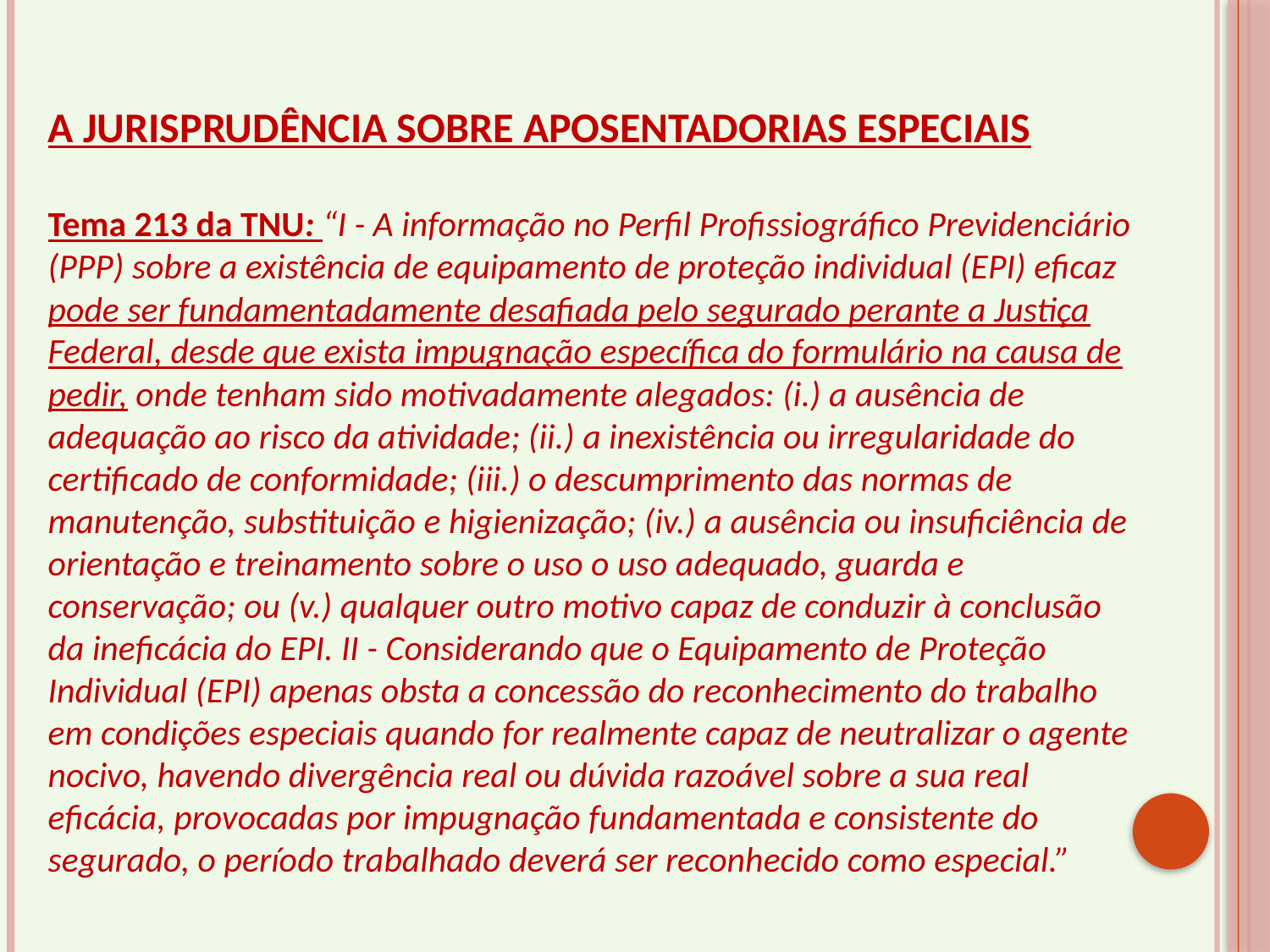

A JURISPRUDÊNCIA SOBRE APOSENTADORIAS ESPECIAIS

Tema 213 da TNU: “I - A informação no Perfil Profissiográfico Previdenciário (PPP) sobre a existência de equipamento de proteção individual (EPI) eficaz pode ser fundamentadamente desafiada pelo segurado perante a Justiça Federal, desde que exista impugnação específica do formulário na causa de pedir, onde tenham sido motivadamente alegados: (i.) a ausência de adequação ao risco da atividade; (ii.) a inexistência ou irregularidade do certificado de conformidade; (iii.) o descumprimento das normas de manutenção, substituição e higienização; (iv.) a ausência ou insuficiência de orientação e treinamento sobre o uso o uso adequado, guarda e conservação; ou (v.) qualquer outro motivo capaz de conduzir à conclusão da ineficácia do EPI. II - Considerando que o Equipamento de Proteção Individual (EPI) apenas obsta a concessão do reconhecimento do trabalho em condições especiais quando for realmente capaz de neutralizar o agente nocivo, havendo divergência real ou dúvida razoável sobre a sua real eficácia, provocadas por impugnação fundamentada e consistente do segurado, o período trabalhado deverá ser reconhecido como especial.”